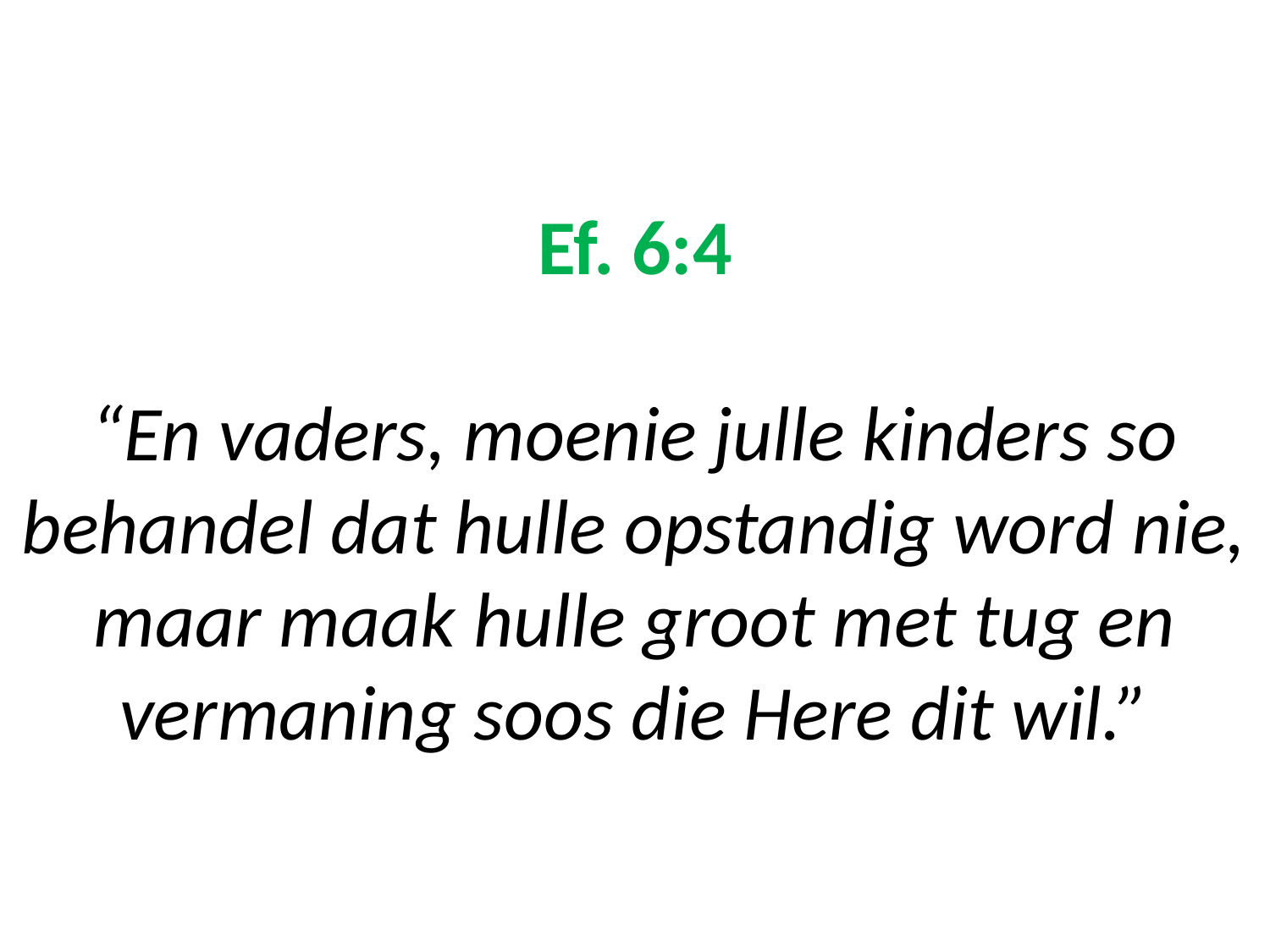

# Ef. 6:4 “En vaders, moenie julle kinders so behandel dat hulle opstandig word nie, maar maak hulle groot met tug en vermaning soos die Here dit wil.”